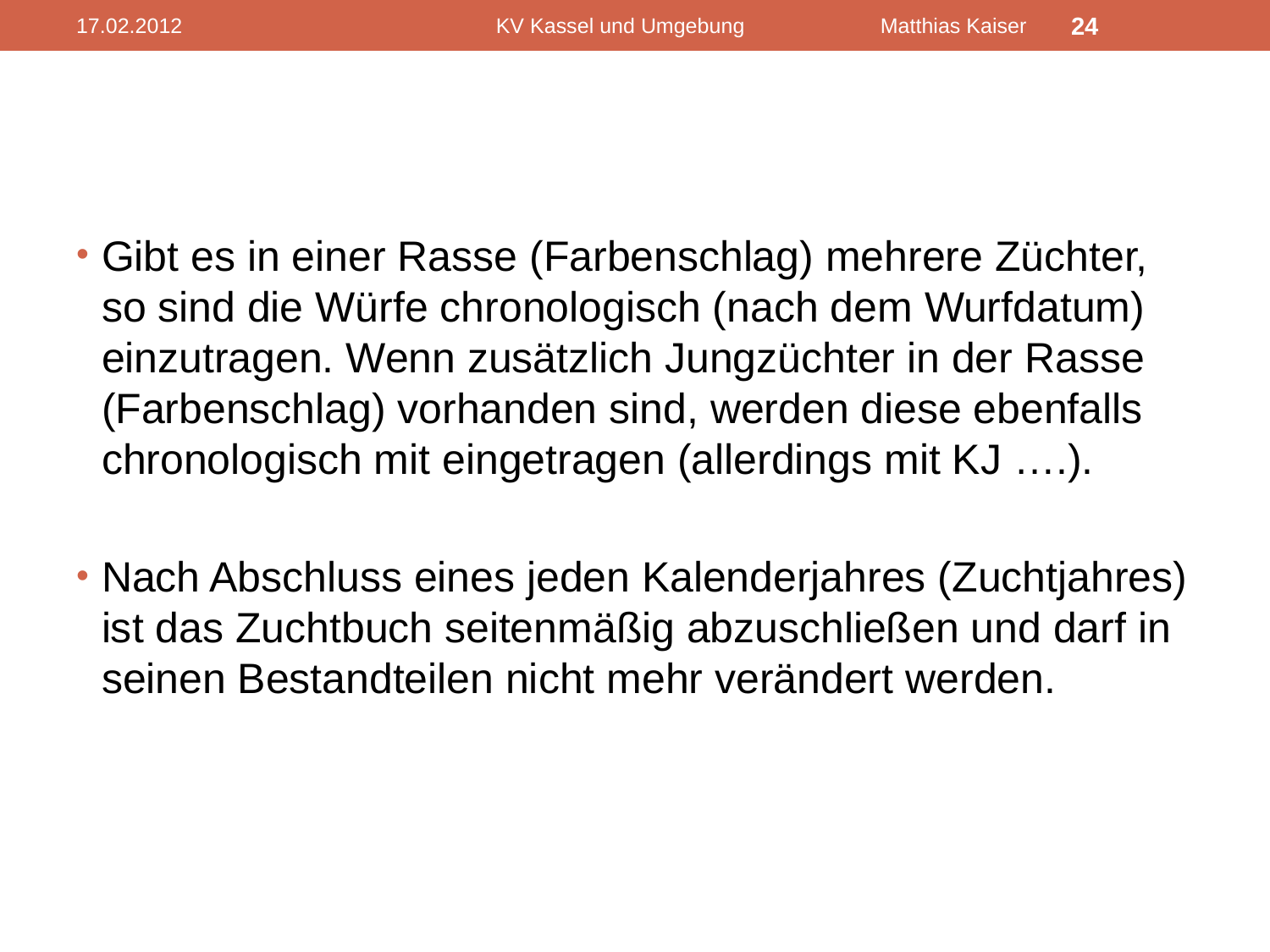

17.02.2012
KV Kassel und Umgebung                       Matthias Kaiser
24
#
Gibt es in einer Rasse (Farbenschlag) mehrere Züchter, so sind die Würfe chronologisch (nach dem Wurfdatum)  einzutragen. Wenn zusätzlich Jungzüchter in der Rasse (Farbenschlag) vorhanden sind, werden diese ebenfalls chronologisch mit eingetragen (allerdings mit KJ ….).

Nach Abschluss eines jeden Kalenderjahres (Zuchtjahres) ist das Zuchtbuch seitenmäßig abzuschließen und darf in seinen Bestandteilen nicht mehr verändert werden.